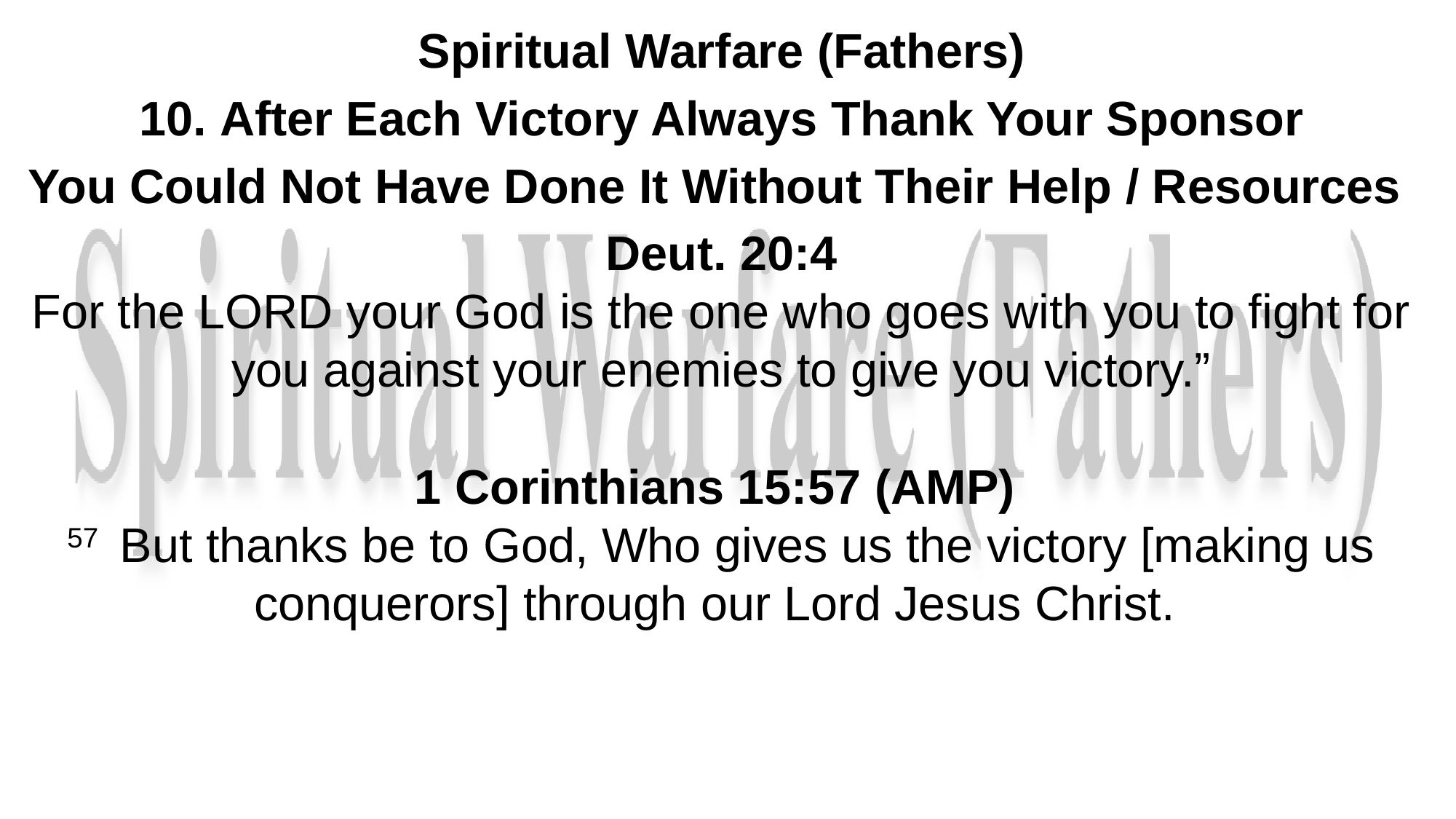

Spiritual Warfare (Fathers)
 After Each Victory Always Thank Your Sponsor
You Could Not Have Done It Without Their Help / Resources
Deut. 20:4
For the LORD your God is the one who goes with you to fight for you against your enemies to give you victory.”

1 Corinthians 15:57 (AMP)
57  But thanks be to God, Who gives us the victory [making us conquerors] through our Lord Jesus Christ.